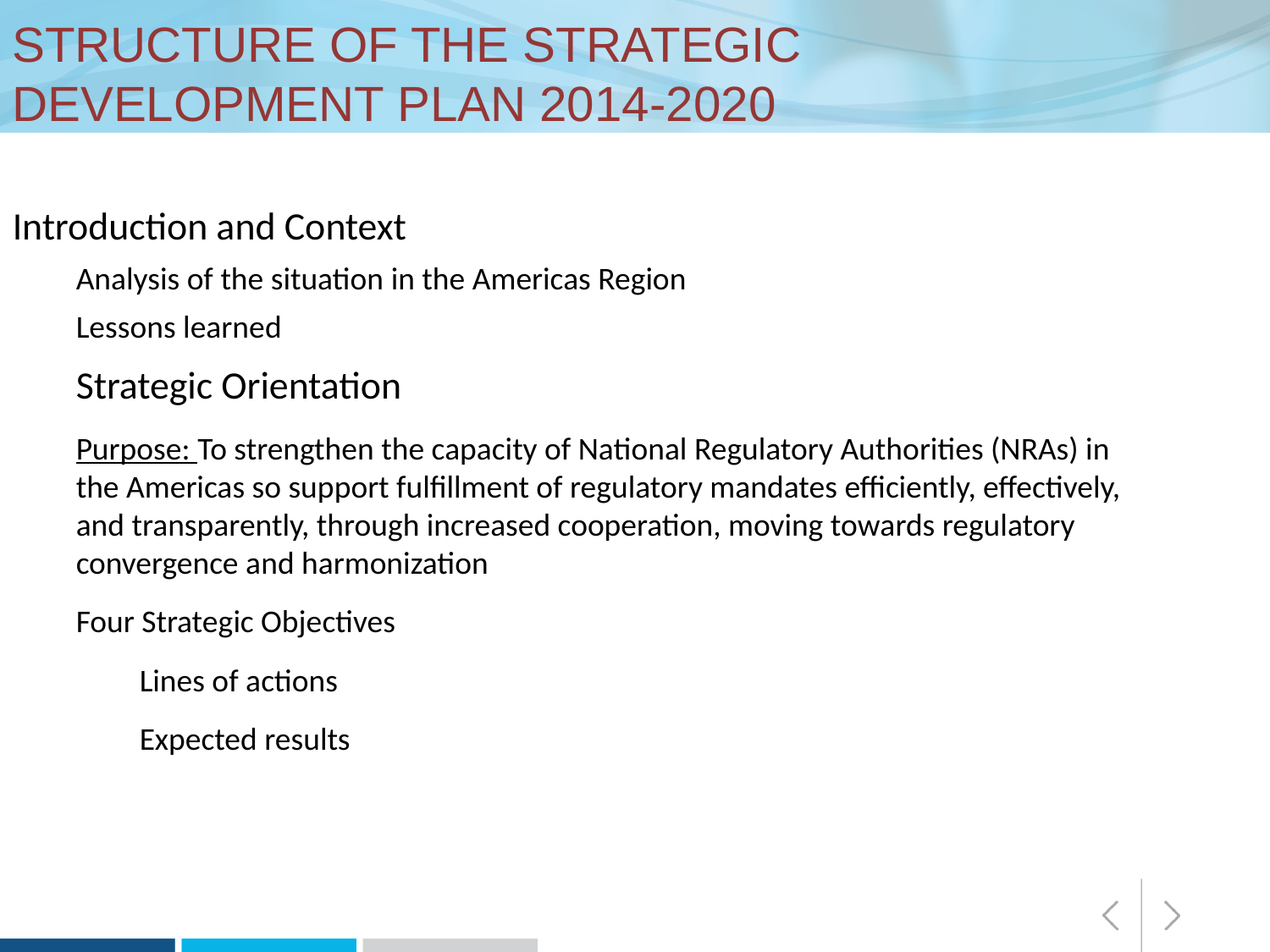

STRUCTURE of the Strategic Development Plan 2014-2020
Introduction and Context
Analysis of the situation in the Americas Region
Lessons learned
Strategic Orientation
Purpose: To strengthen the capacity of National Regulatory Authorities (NRAs) in the Americas so support fulfillment of regulatory mandates efficiently, effectively, and transparently, through increased cooperation, moving towards regulatory convergence and harmonization
Four Strategic Objectives
Lines of actions
Expected results